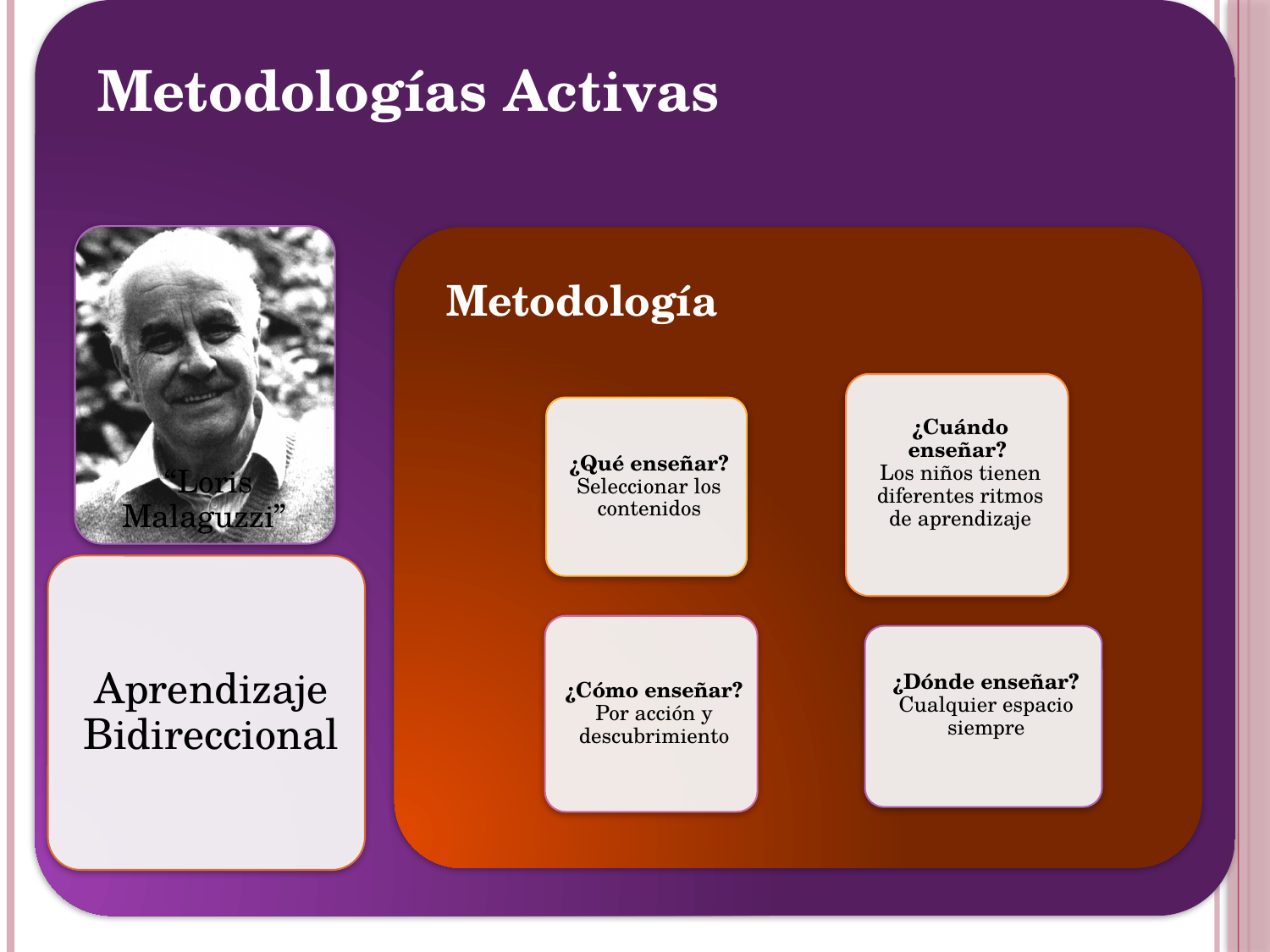

Metodologías Activas

“Loris Malaguzzi”
Aprendizaje Bidireccional
Metodología
¿Qué enseñar? Seleccionar los contenidos
¿Cómo enseñar? Por acción y descubrimiento
¿Cuándo enseñar?
Los niños tienen diferentes ritmos de aprendizaje

¿Dónde enseñar?
Cualquier espacio siempre